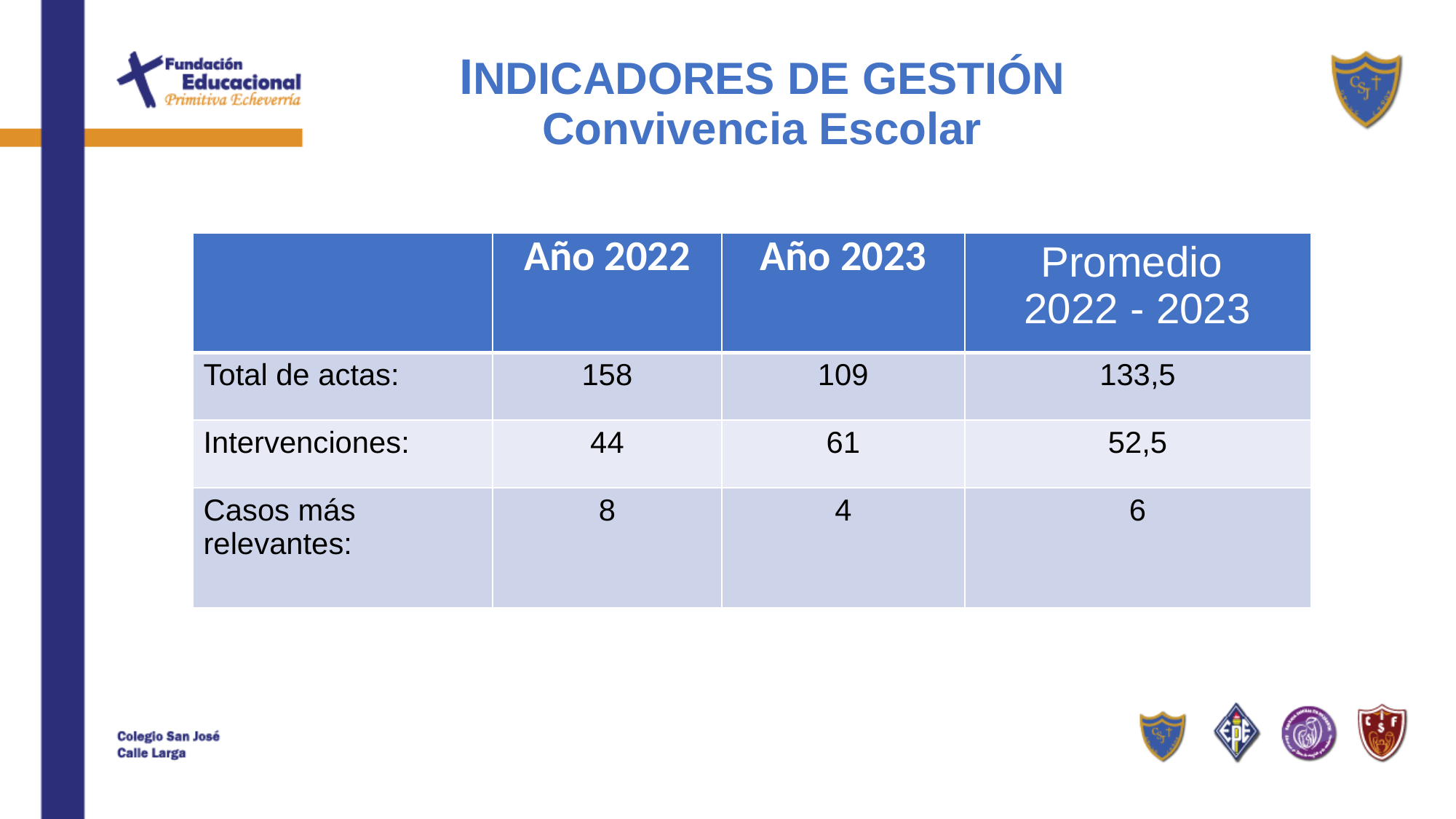

# INDICADORES DE GESTIÓN Convivencia Escolar
|  | Año 2022 | Año 2023 | Promedio 2022 - 2023 |
| --- | --- | --- | --- |
| Total de actas: | 158 | 109 | 133,5 |
| Intervenciones: | 44 | 61 | 52,5 |
| Casos más relevantes: | 8 | 4 | 6 |